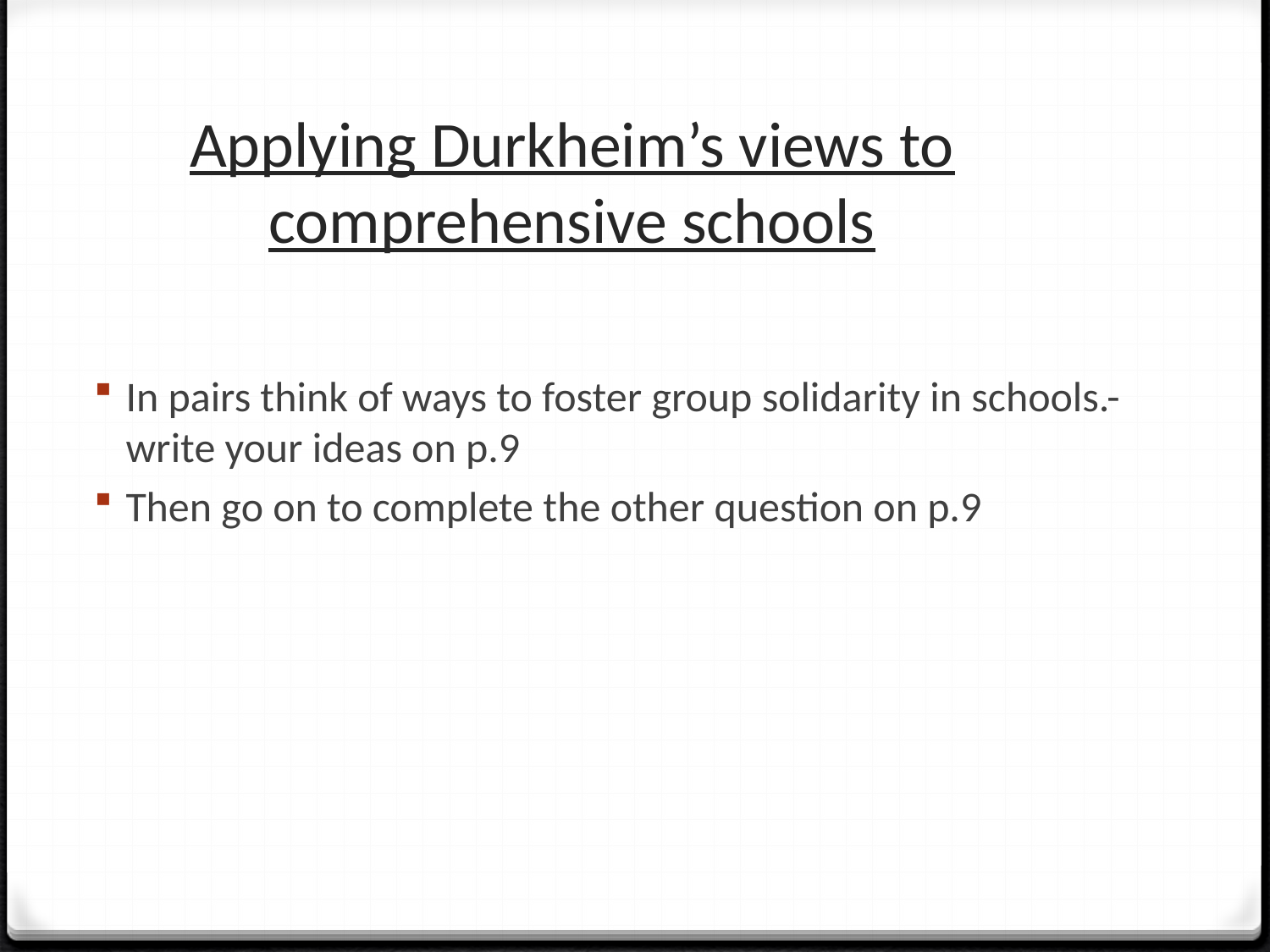

# Applying Durkheim’s views to comprehensive schools
In pairs think of ways to foster group solidarity in schools.- write your ideas on p.9
Then go on to complete the other question on p.9